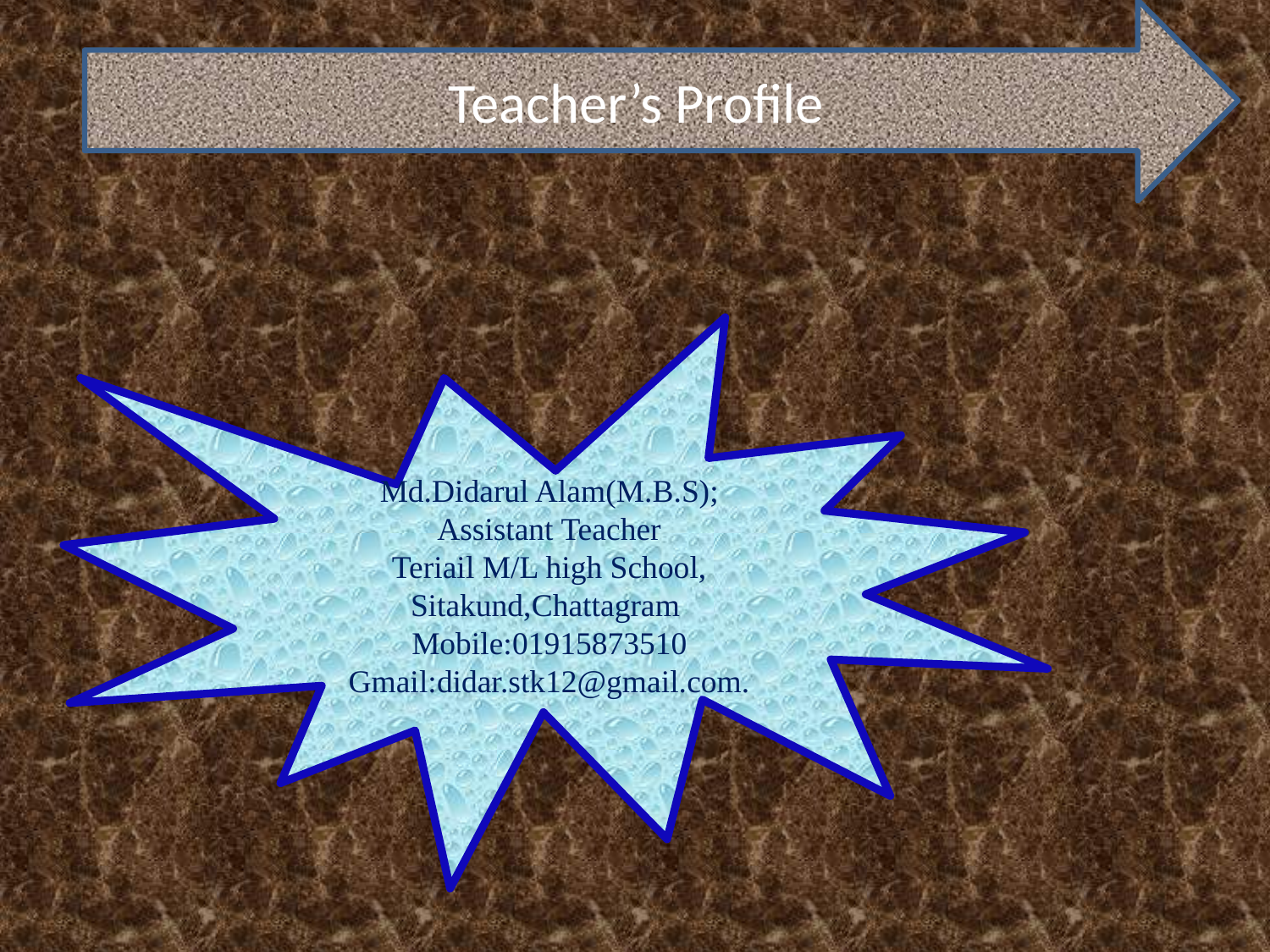

Teacher’s Profile
Md.Didarul Alam(M.B.S);
Assistant Teacher
Teriail M/L high School,
Sitakund,Chattagram
Mobile:01915873510
Gmail:didar.stk12@gmail.com.